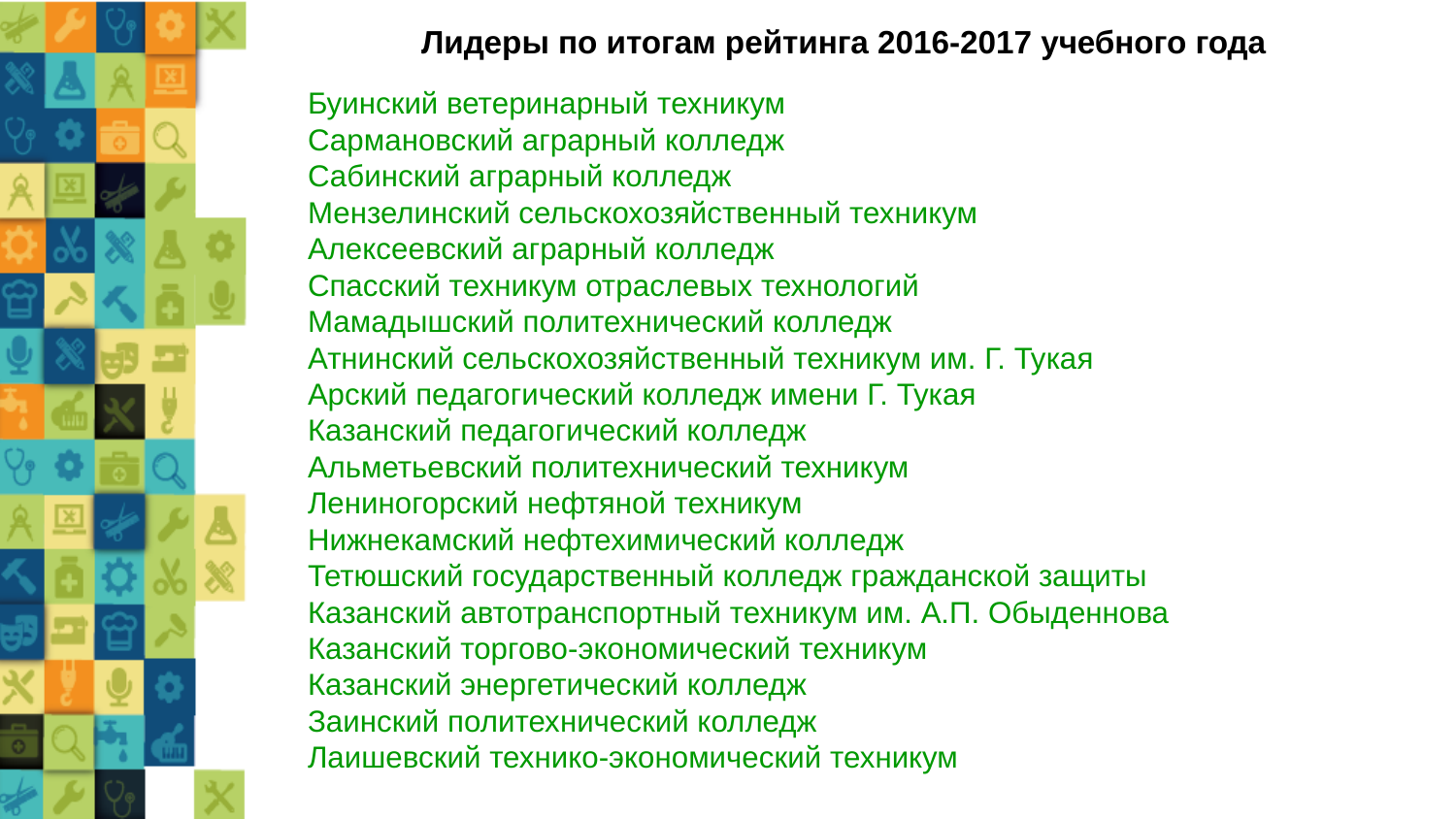

# Лидеры по итогам рейтинга 2016-2017 учебного года
Буинский ветеринарный техникум
Сармановский аграрный колледж
Сабинский аграрный колледж
Мензелинский сельскохозяйственный техникум
Алексеевский аграрный колледж
Спасский техникум отраслевых технологий
Мамадышский политехнический колледж
Атнинский сельскохозяйственный техникум им. Г. Тукая
Арский педагогический колледж имени Г. Тукая
Казанский педагогический колледж
Альметьевский политехнический техникум
Лениногорский нефтяной техникум
Нижнекамский нефтехимический колледж
Тетюшский государственный колледж гражданской защиты
Казанский автотранспортный техникум им. А.П. Обыденнова
Казанский торгово-экономический техникум
Казанский энергетический колледж
Заинский политехнический колледж
Лаишевский технико-экономический техникум